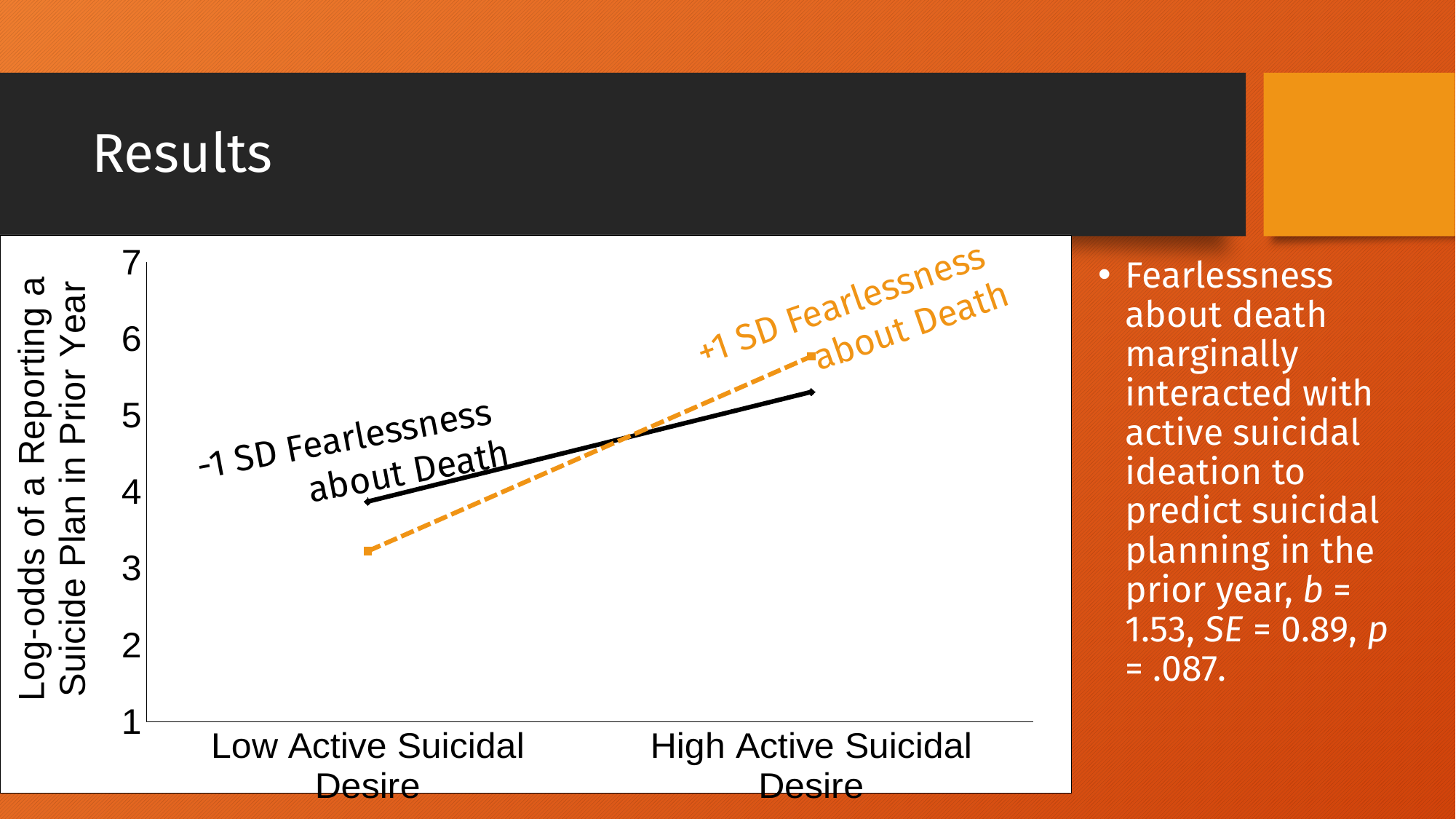

# Results

### Chart

| Category | Low Fearlessness about Death | High Fearlessness about Death |
|---|---|---|
| Low Active Suicidal Desire | 3.8755841399999995 | 3.22821014 |
| High Active Suicidal Desire | 5.306489979999999 | 5.770771979999999 |
Fearlessness about death marginally interacted with active suicidal ideation to predict suicidal planning in the prior year, b = 1.53, SE = 0.89, p = .087.

+1 SD Fearlessness
about Death
-1 SD Fearlessness
about Death